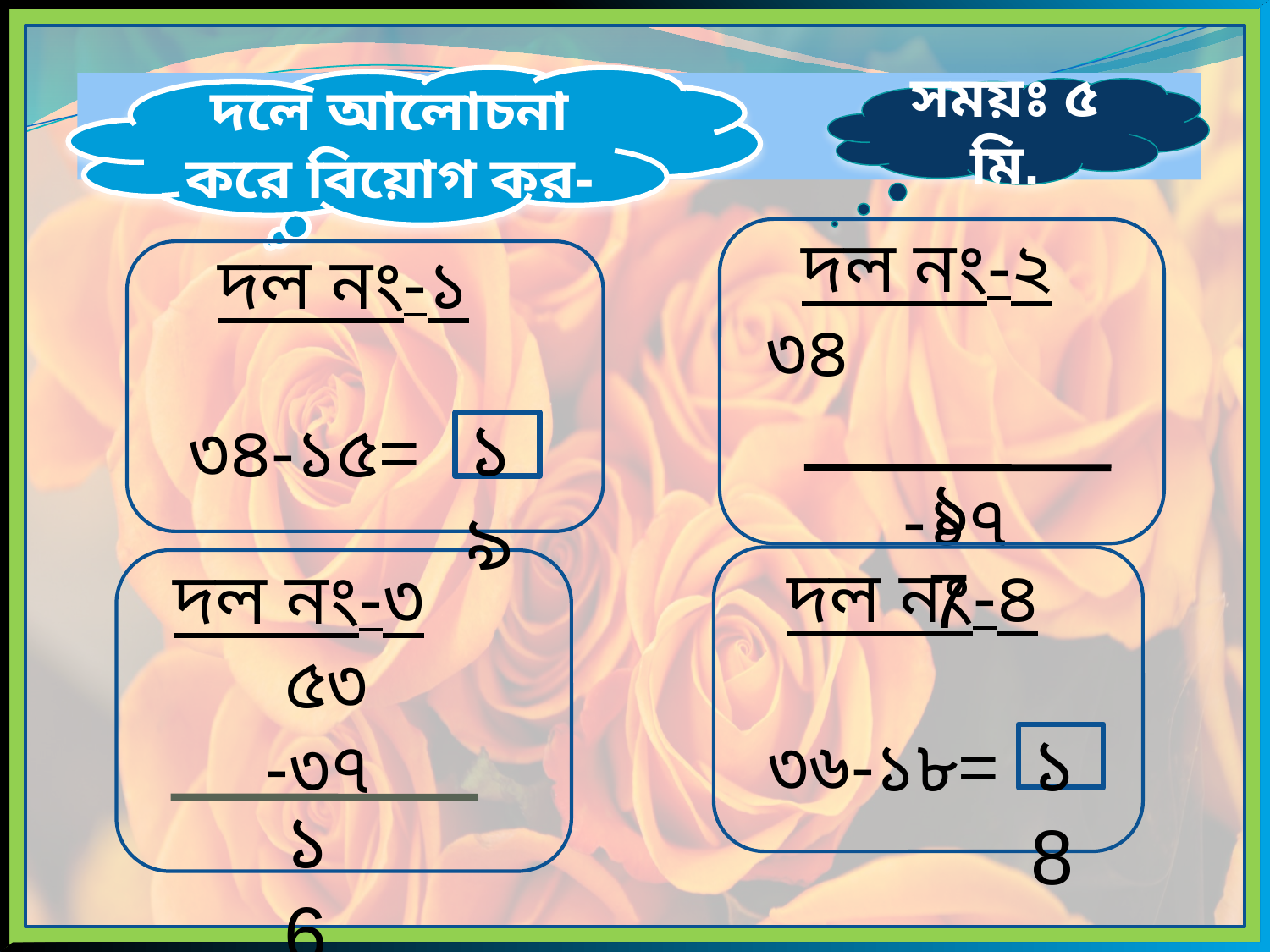

দলে আলোচনা করে বিয়োগ কর-

সময়ঃ ৫ মি.
দল নং-২
   ৩৪
   -১৭

দল নং-১

৩৪-১৫=

১৯

১7
দল নং-৪

৩৬-১৮=
দল নং-৩
   ৫৩
  -৩৭

১8

১6